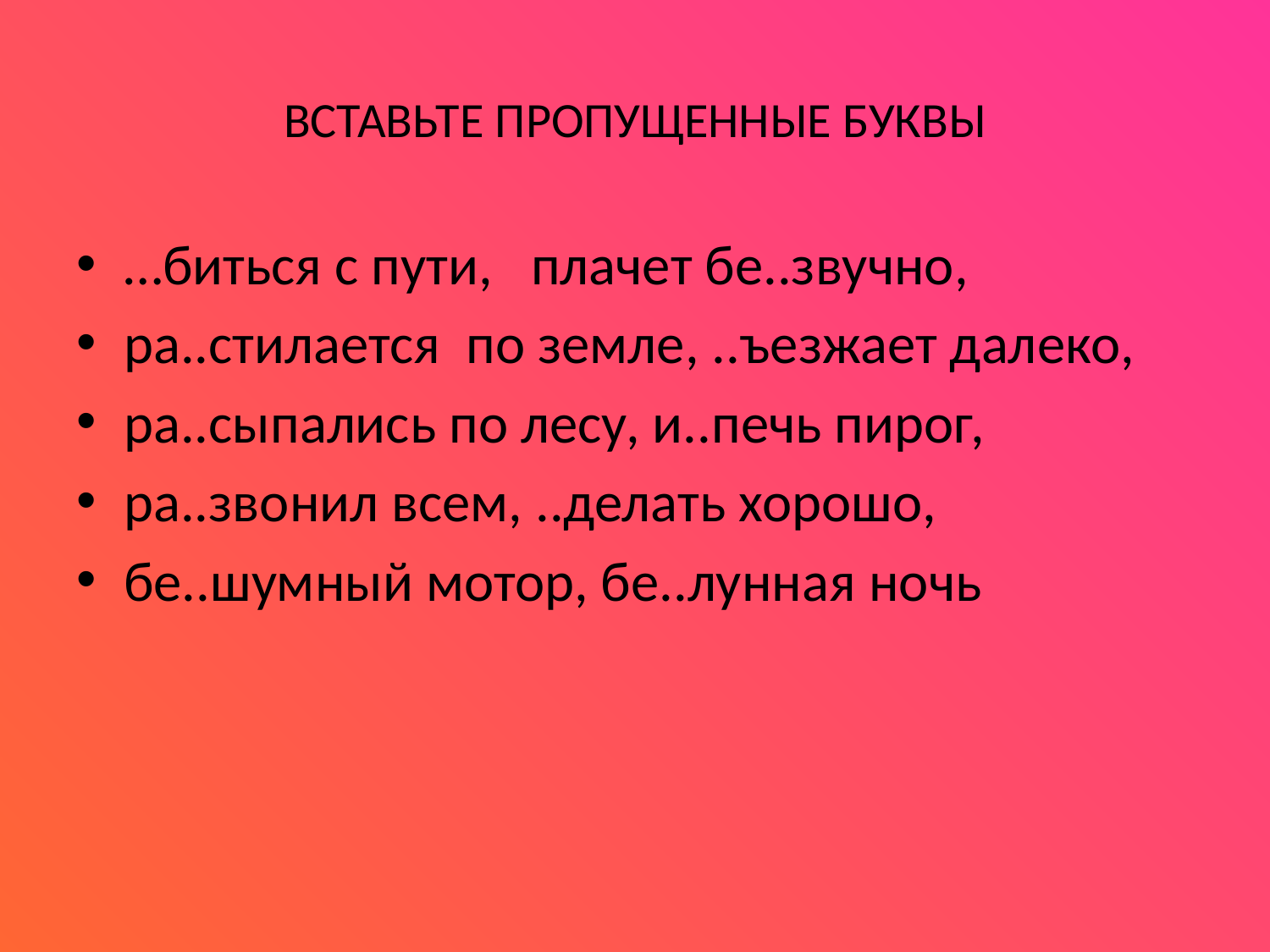

# ВСТАВЬТЕ ПРОПУЩЕННЫЕ БУКВЫ
…биться с пути,   плачет бе..звучно,
ра..стилается  по земле, ..ъезжает далеко,
ра..сыпались по лесу, и..печь пирог,
ра..звонил всем, ..делать хорошо,
бе..шумный мотор, бе..лунная ночь